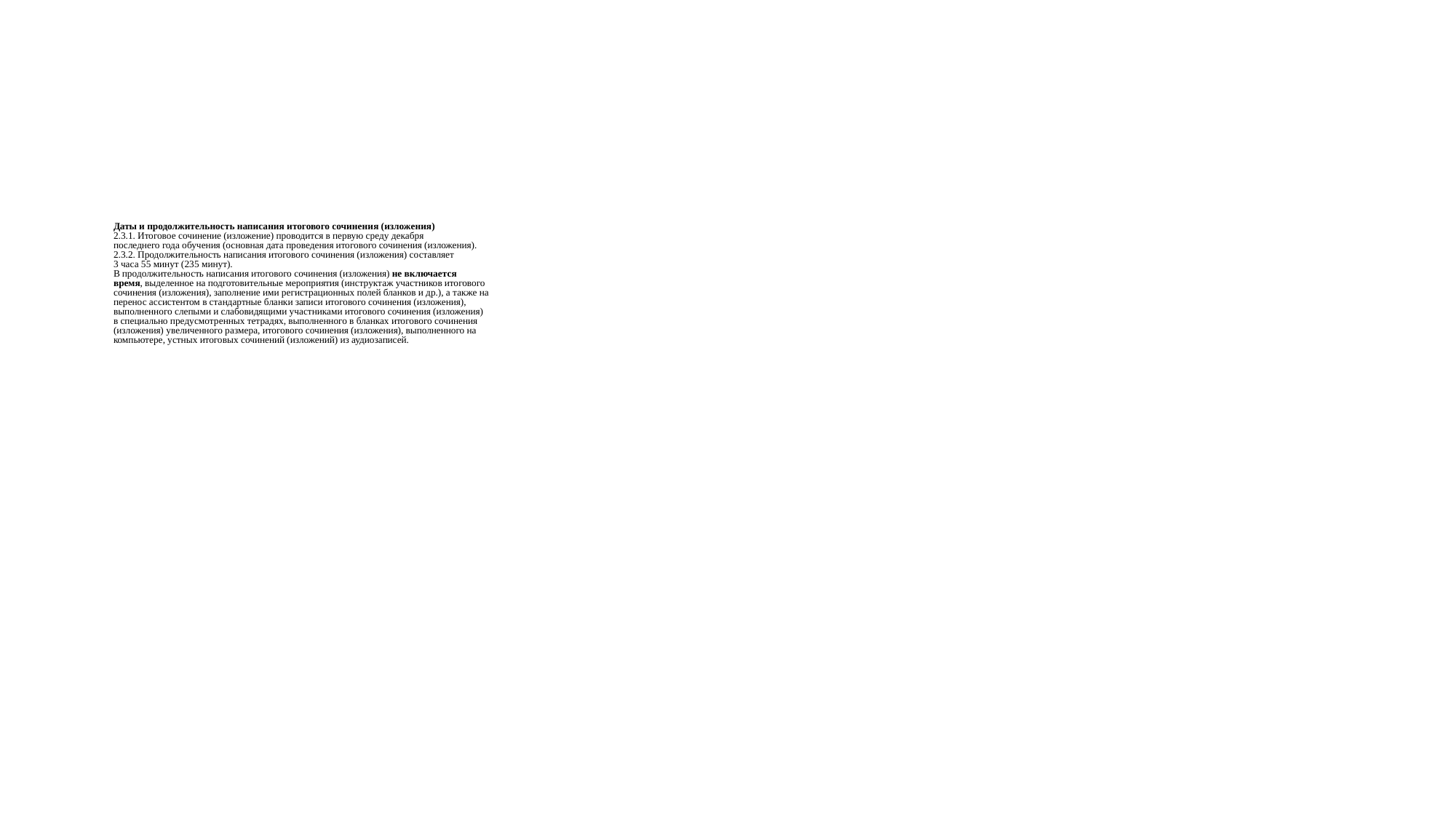

# Даты и продолжительность написания итогового сочинения (изложения) 2.3.1. Итоговое сочинение (изложение) проводится в первую среду декабря последнего года обучения (основная дата проведения итогового сочинения (изложения). 2.3.2. Продолжительность написания итогового сочинения (изложения) составляет 3 часа 55 минут (235 минут). В продолжительность написания итогового сочинения (изложения) не включается время, выделенное на подготовительные мероприятия (инструктаж участников итогового сочинения (изложения), заполнение ими регистрационных полей бланков и др.), а также на перенос ассистентом в стандартные бланки записи итогового сочинения (изложения), выполненного слепыми и слабовидящими участниками итогового сочинения (изложения) в специально предусмотренных тетрадях, выполненного в бланках итогового сочинения (изложения) увеличенного размера, итогового сочинения (изложения), выполненного на компьютере, устных итоговых сочинений (изложений) из аудиозаписей.